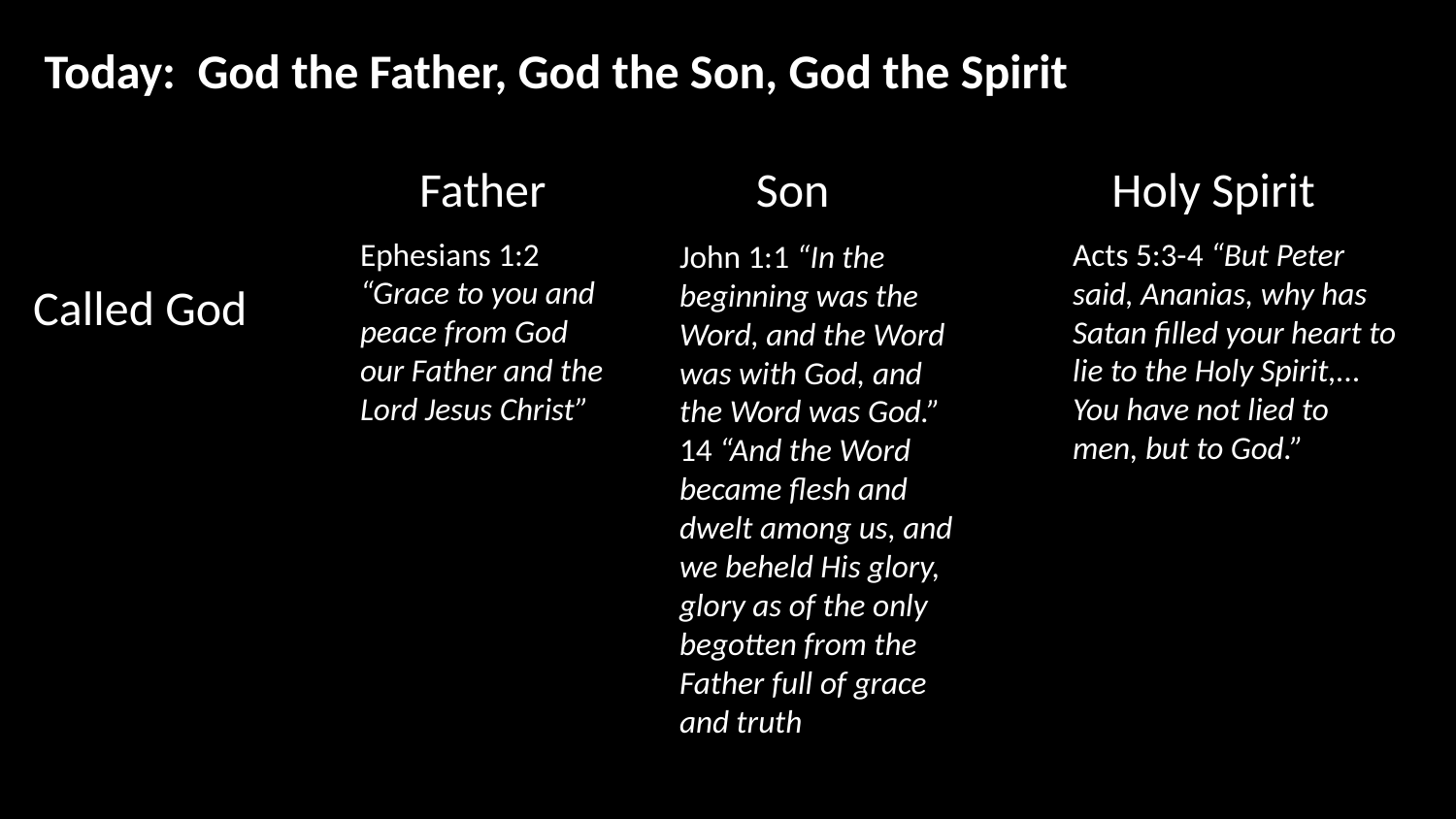

Today:  God the Father, God the Son, God the Spirit

Father
Son
Holy Spirit
Ephesians 1:2 “Grace to you and peace from God our Father and the Lord Jesus Christ”
Acts 5:3-4 “But Peter said, Ananias, why has Satan filled your heart to lie to the Holy Spirit,... You have not lied to men, but to God.”
John 1:1 “In the beginning was the Word, and the Word was with God, and the Word was God.” 14 “And the Word became flesh and dwelt among us, and we beheld His glory, glory as of the only begotten from the Father full of grace and truth
Called God